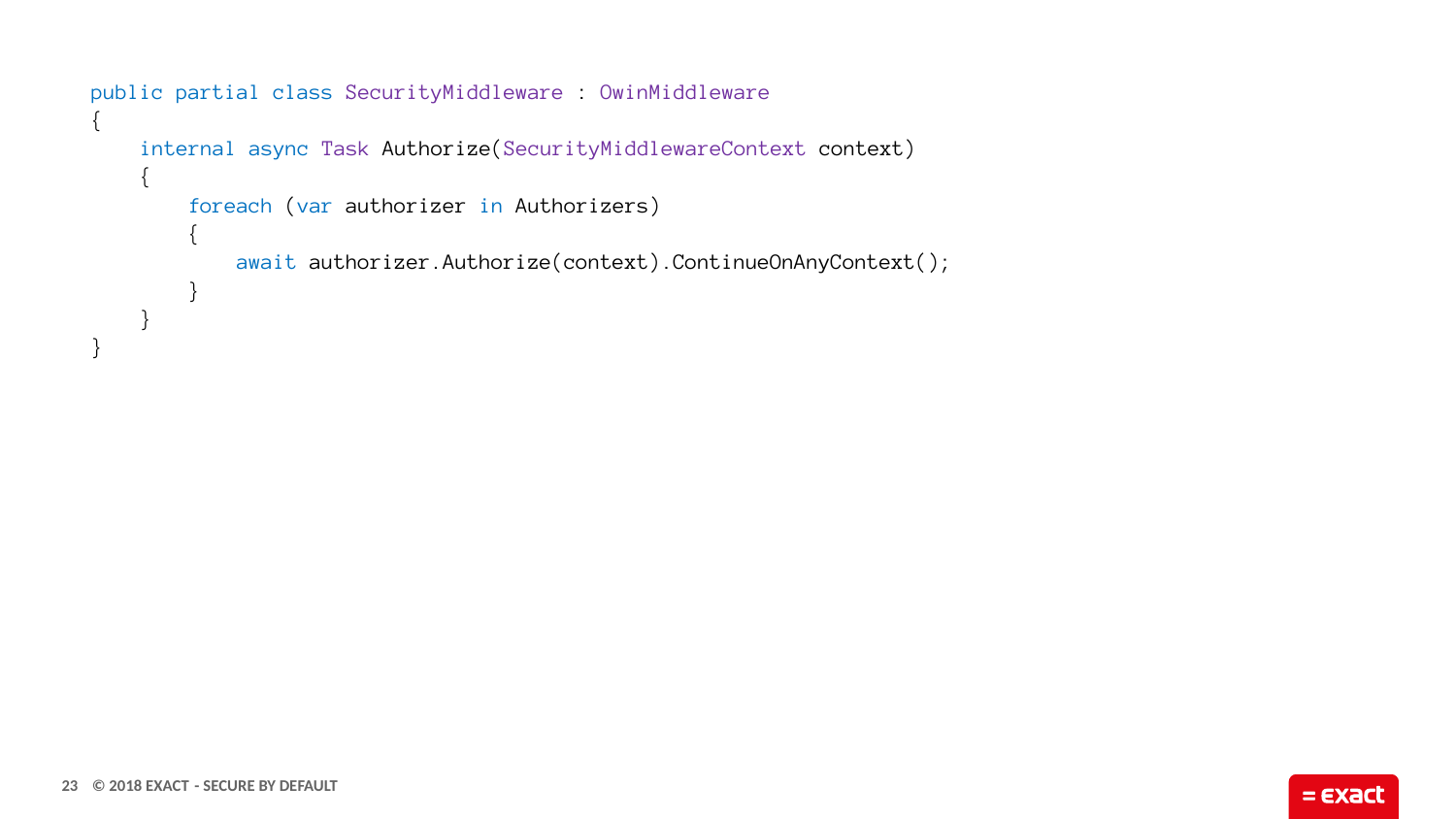

public partial class SecurityMiddleware : OwinMiddleware
{
    internal async Task Authorize(SecurityMiddlewareContext context)
    {
        foreach (var authorizer in Authorizers)
        {
            await authorizer.Authorize(context).ContinueOnAnyContext();
        }
    }
}
23
- Secure by default